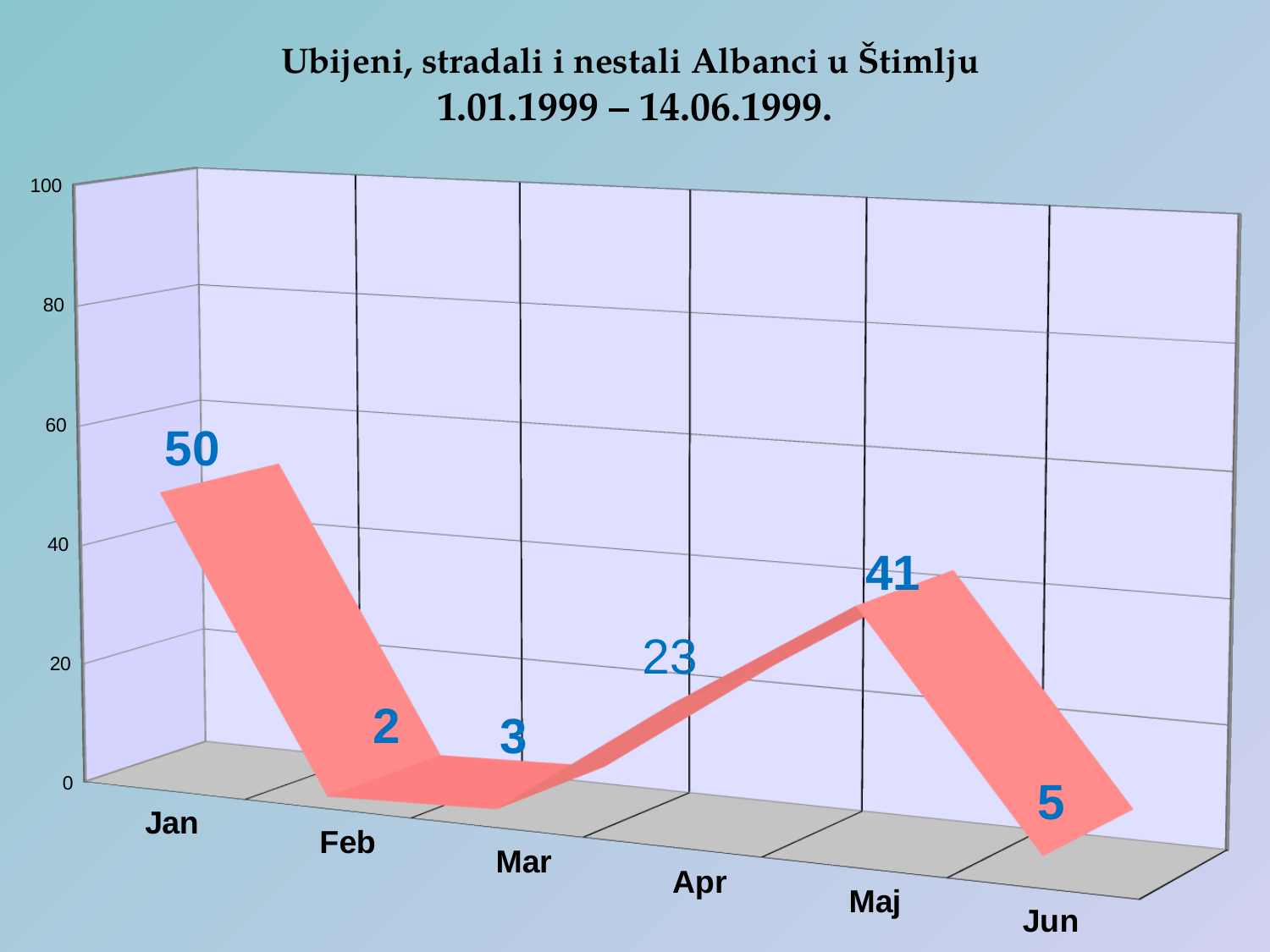

Ubijeni, stradali i nestali Albanci u Štimlju
1.01.1999 – 14.06.1999.

[unsupported chart]

### Chart

| Category |
|---|
2
3